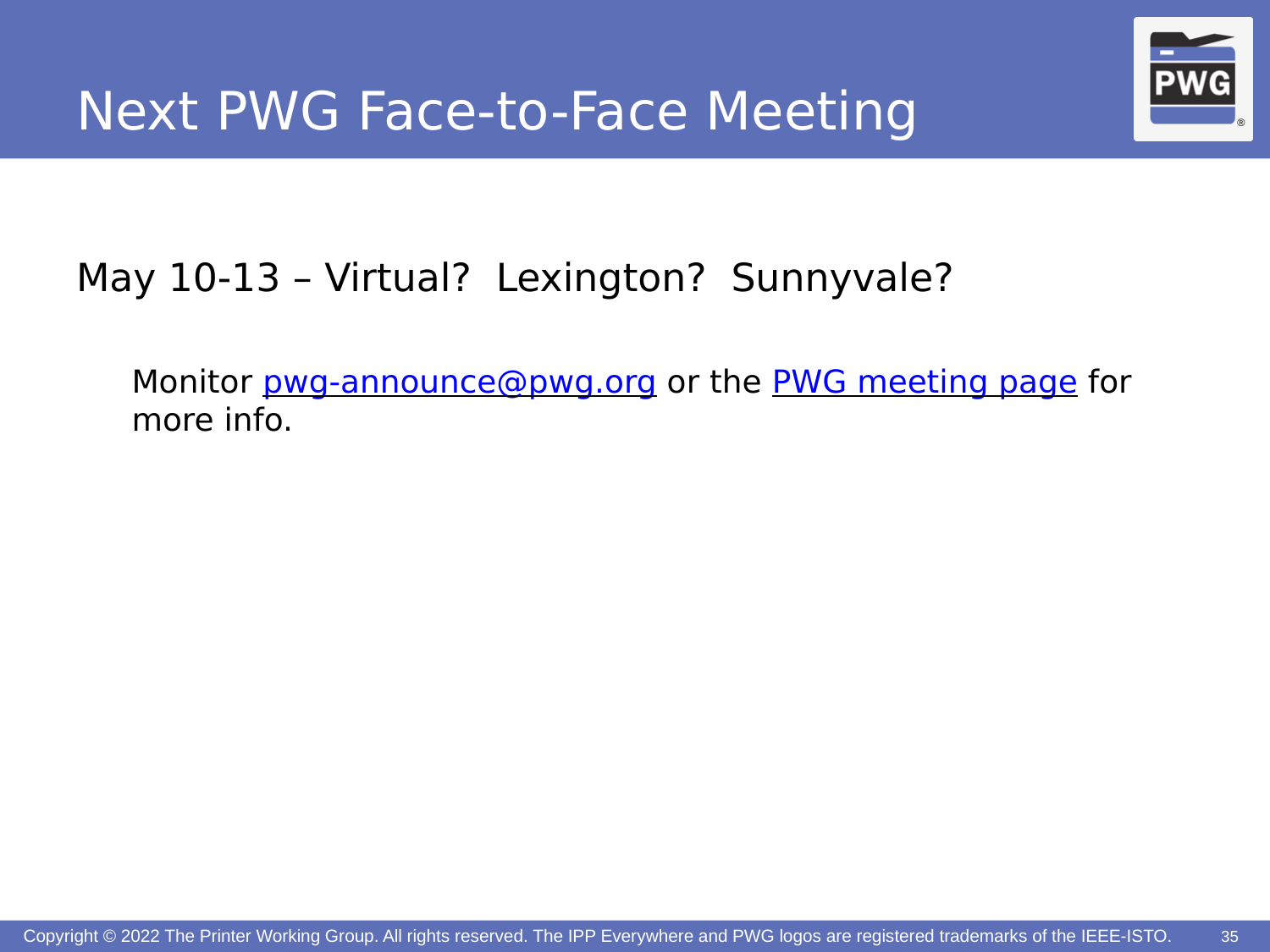

# Next PWG Face-to-Face Meeting

May 10-13 – Virtual?  Lexington?  Sunnyvale?

Monitor pwg-announce@pwg.org or the PWG meeting page for more info.

35